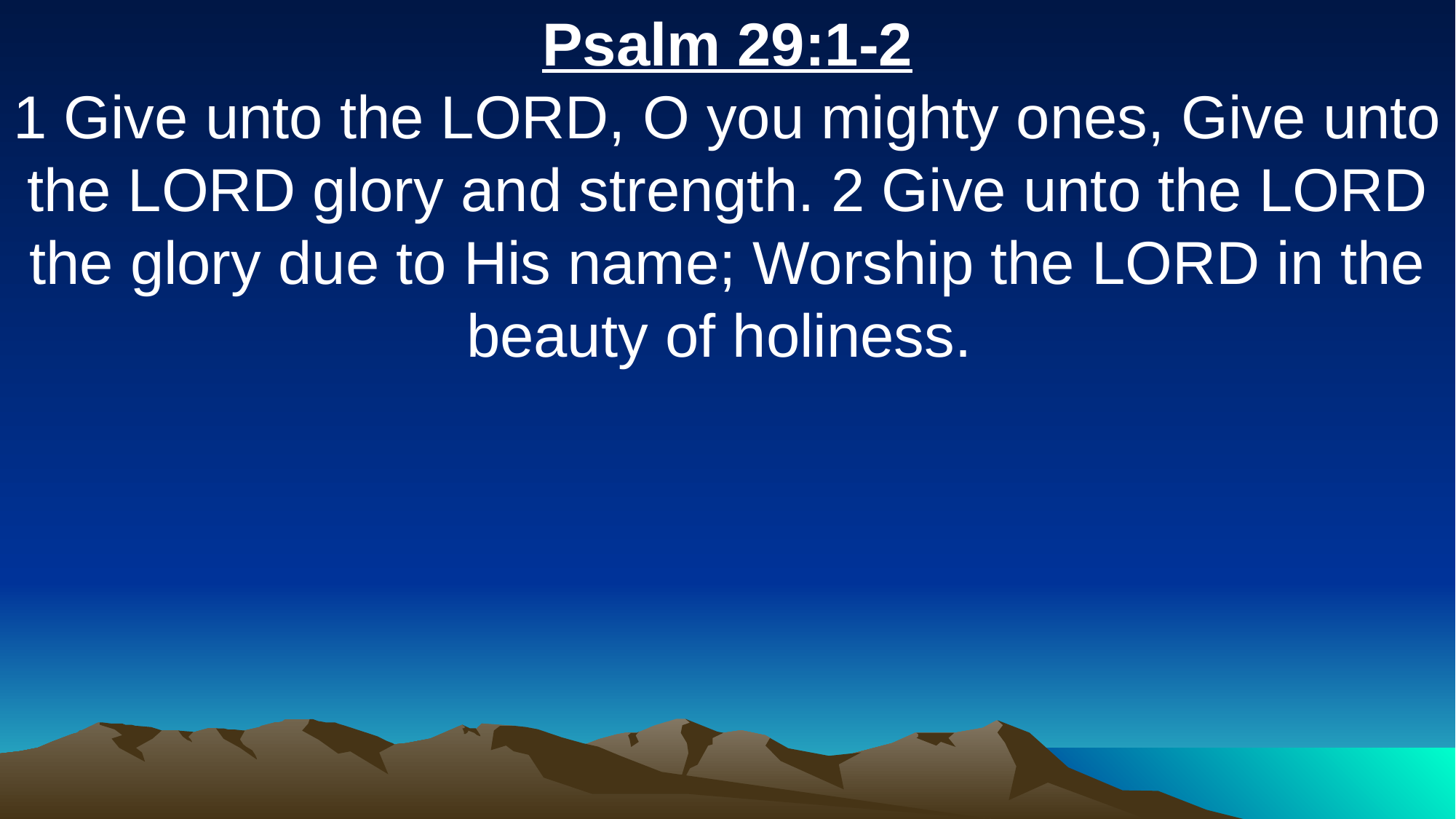

Psalm 29:1-2
1 Give unto the LORD, O you mighty ones, Give unto the LORD glory and strength. 2 Give unto the LORD the glory due to His name; Worship the LORD in the beauty of holiness.